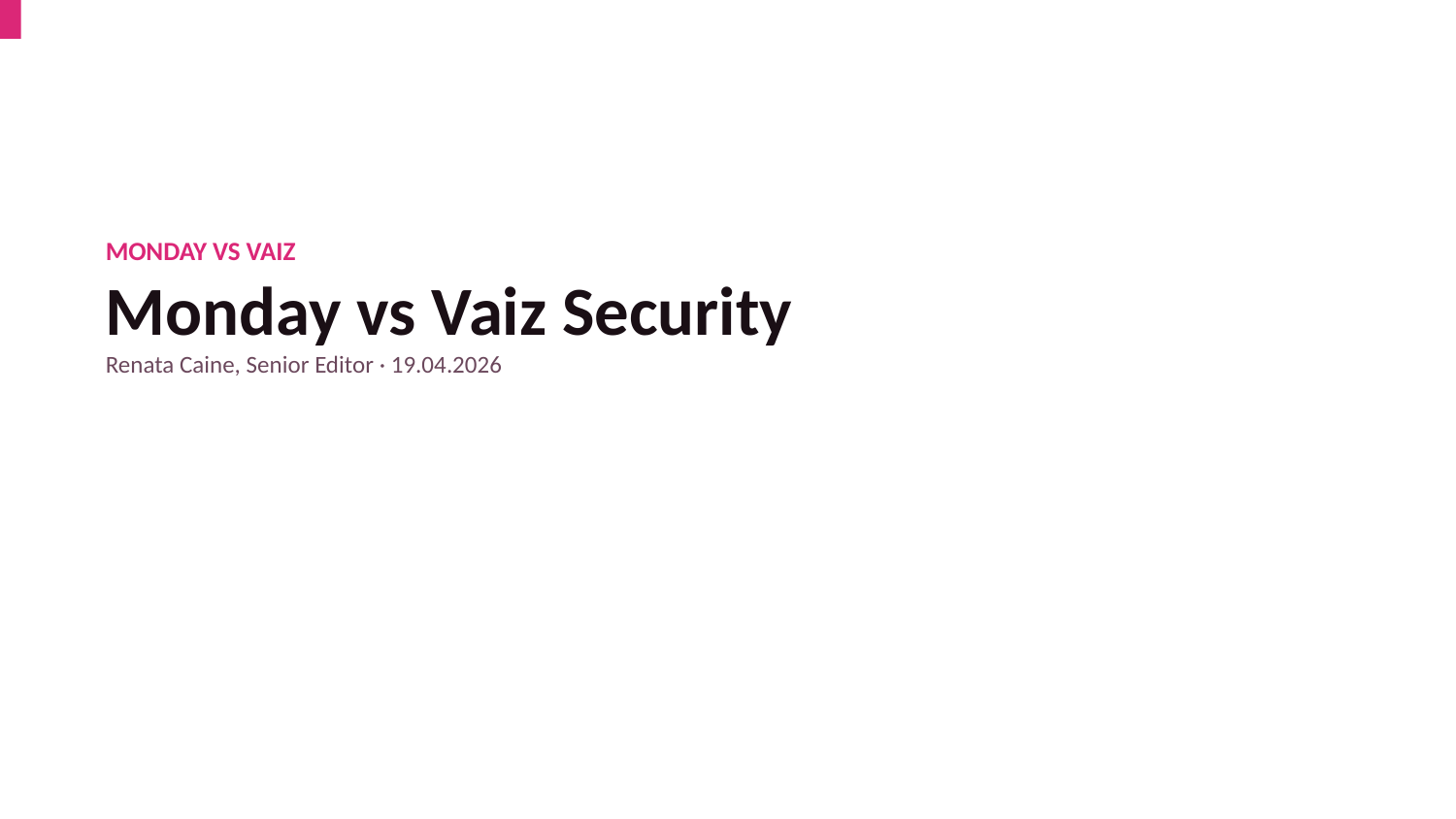

MONDAY VS VAIZ
Monday vs Vaiz Security
Renata Caine, Senior Editor · 19.04.2026